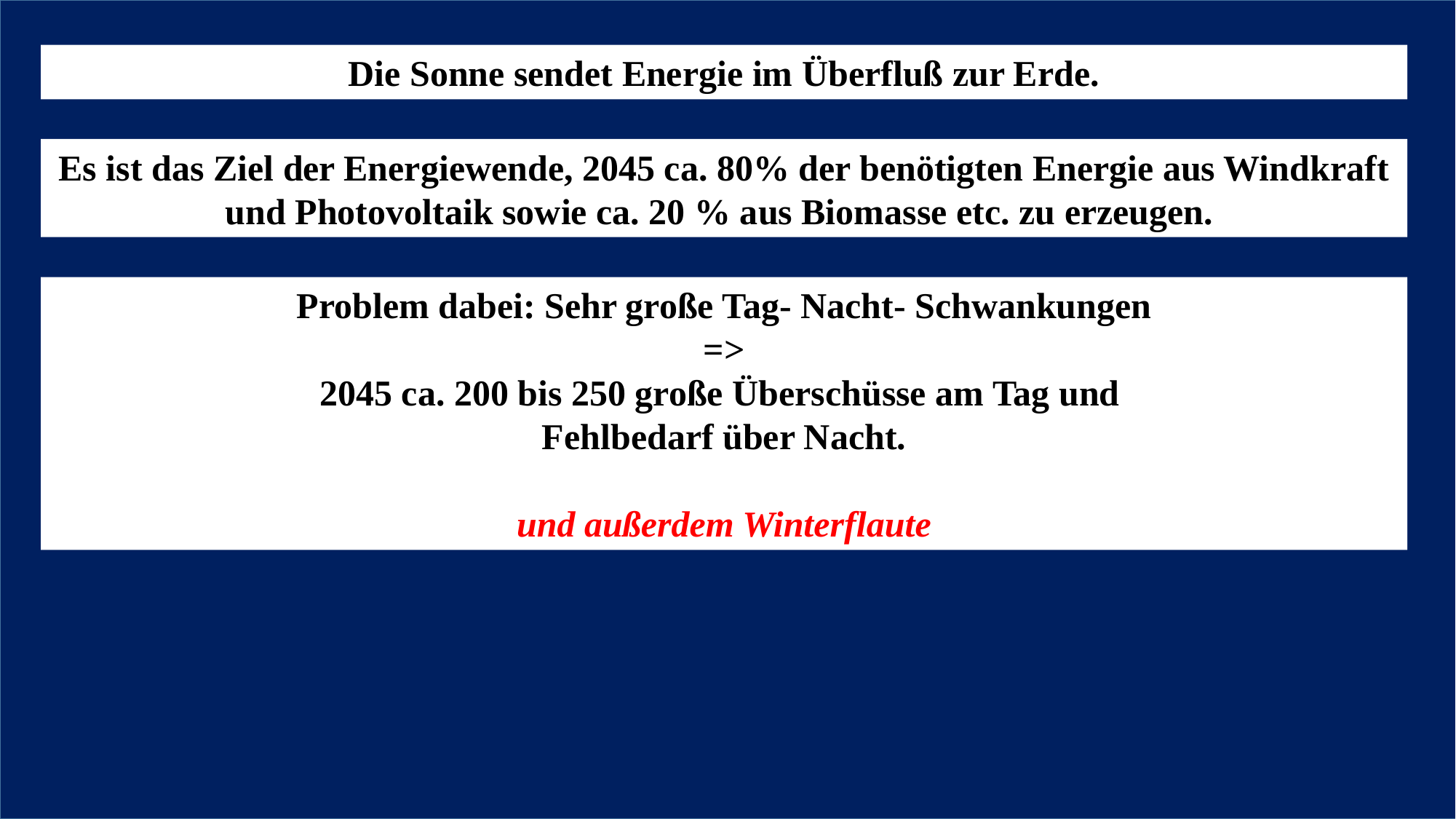

Die Sonne sendet Energie im Überfluß zur Erde.
Es ist das Ziel der Energiewende, 2045 ca. 80% der benötigten Energie aus Windkraft und Photovoltaik sowie ca. 20 % aus Biomasse etc. zu erzeugen.
Problem dabei: Sehr große Tag- Nacht- Schwankungen
=>
2045 ca. 200 bis 250 große Überschüsse am Tag und
Fehlbedarf über Nacht.

und außerdem Winterflaute